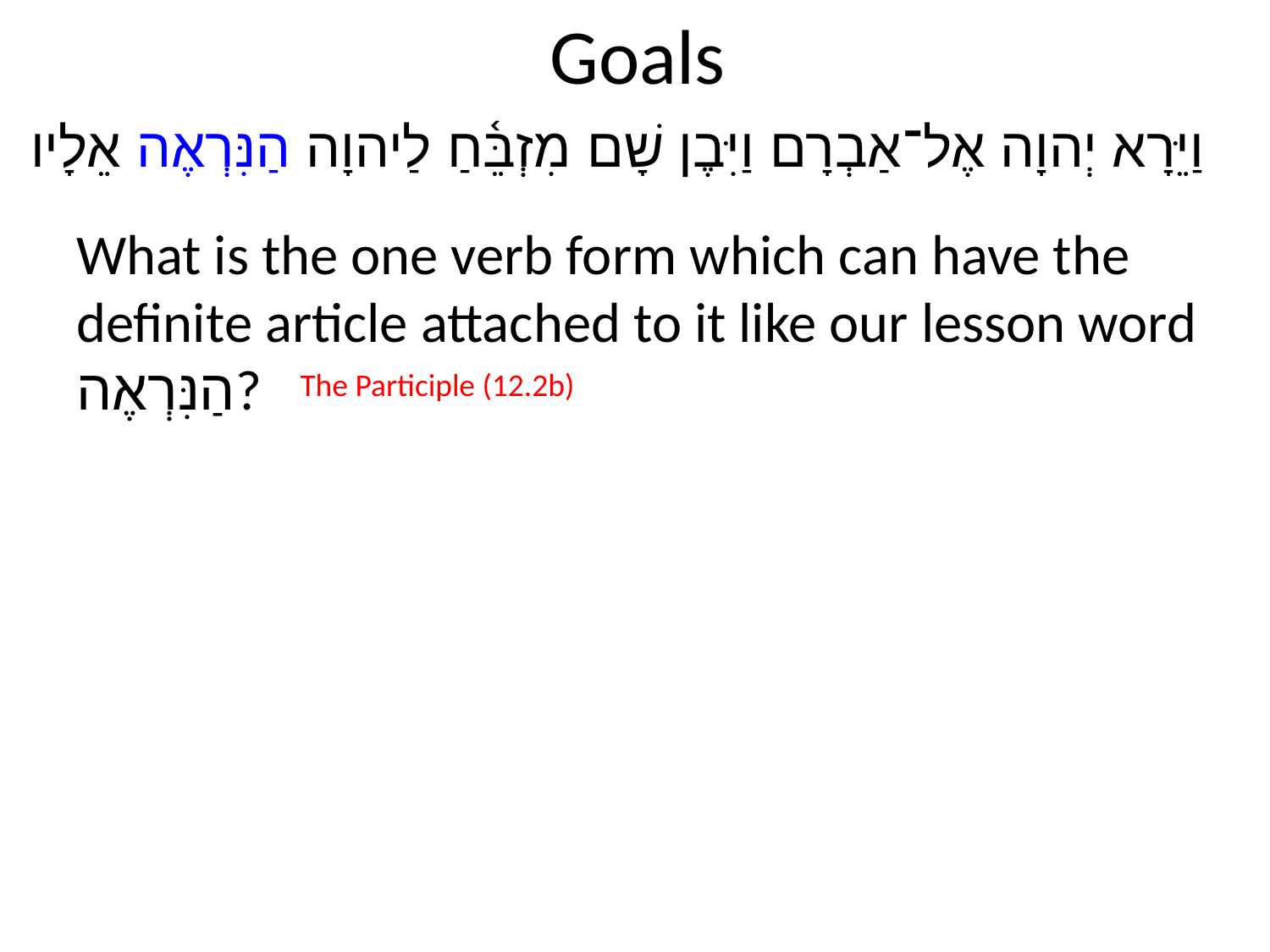

# Goals
וַיֵּרָא יְהוָה אֶל־אַבְרָם וַיִּבֶן שָׁם מִזְבֵּ֫חַ לַיהוָה הַנִּרְאֶה אֵלָיו
What is the one verb form which can have the definite article attached to it like our lesson word הַנִּרְאֶה?
The Participle (12.2b)